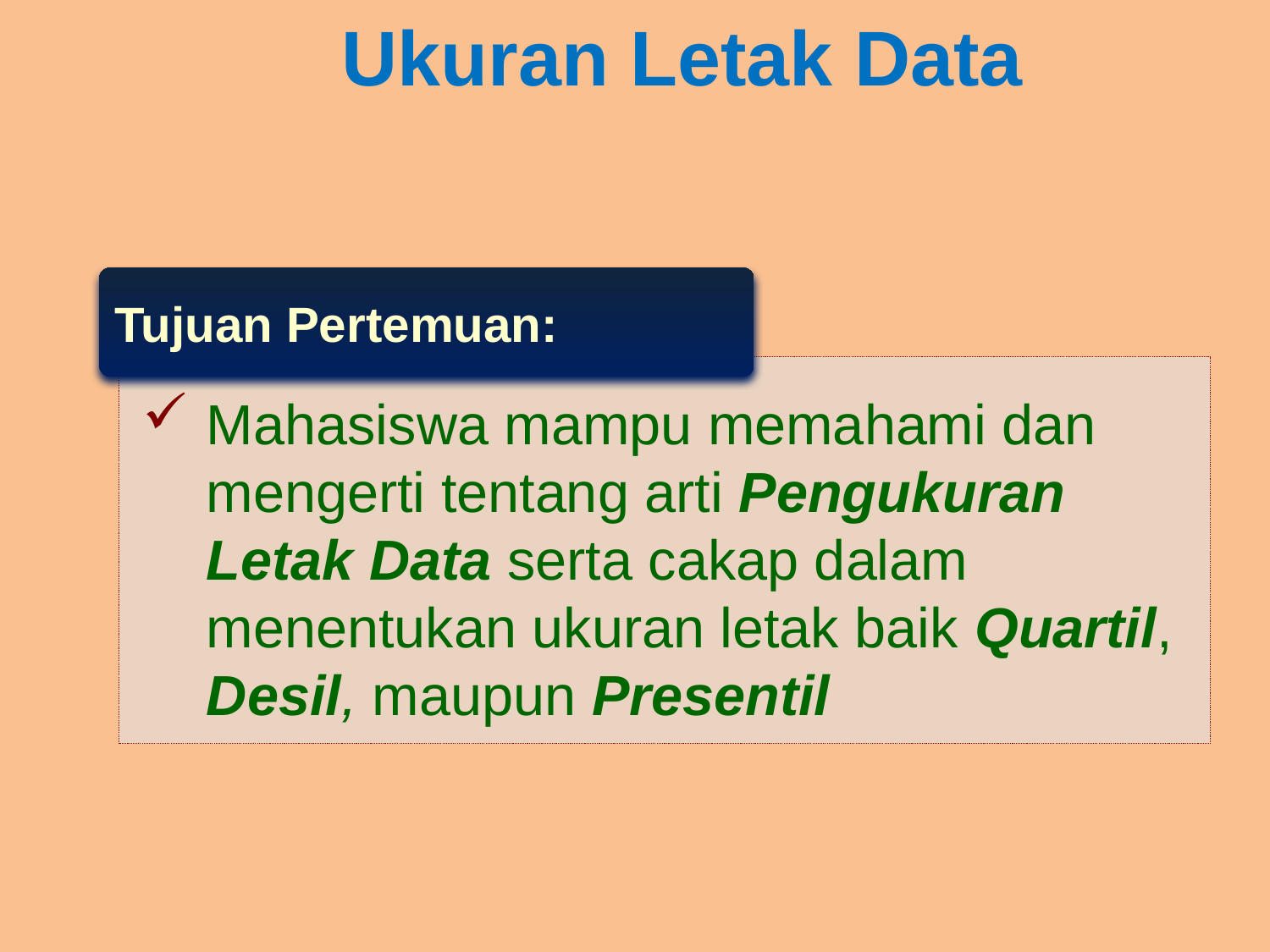

# Ukuran Letak Data
Tujuan Pertemuan:

Mahasiswa mampu memahami dan mengerti tentang arti Pengukuran Letak Data serta cakap dalam menentukan ukuran letak baik Quartil, Desil, maupun Presentil